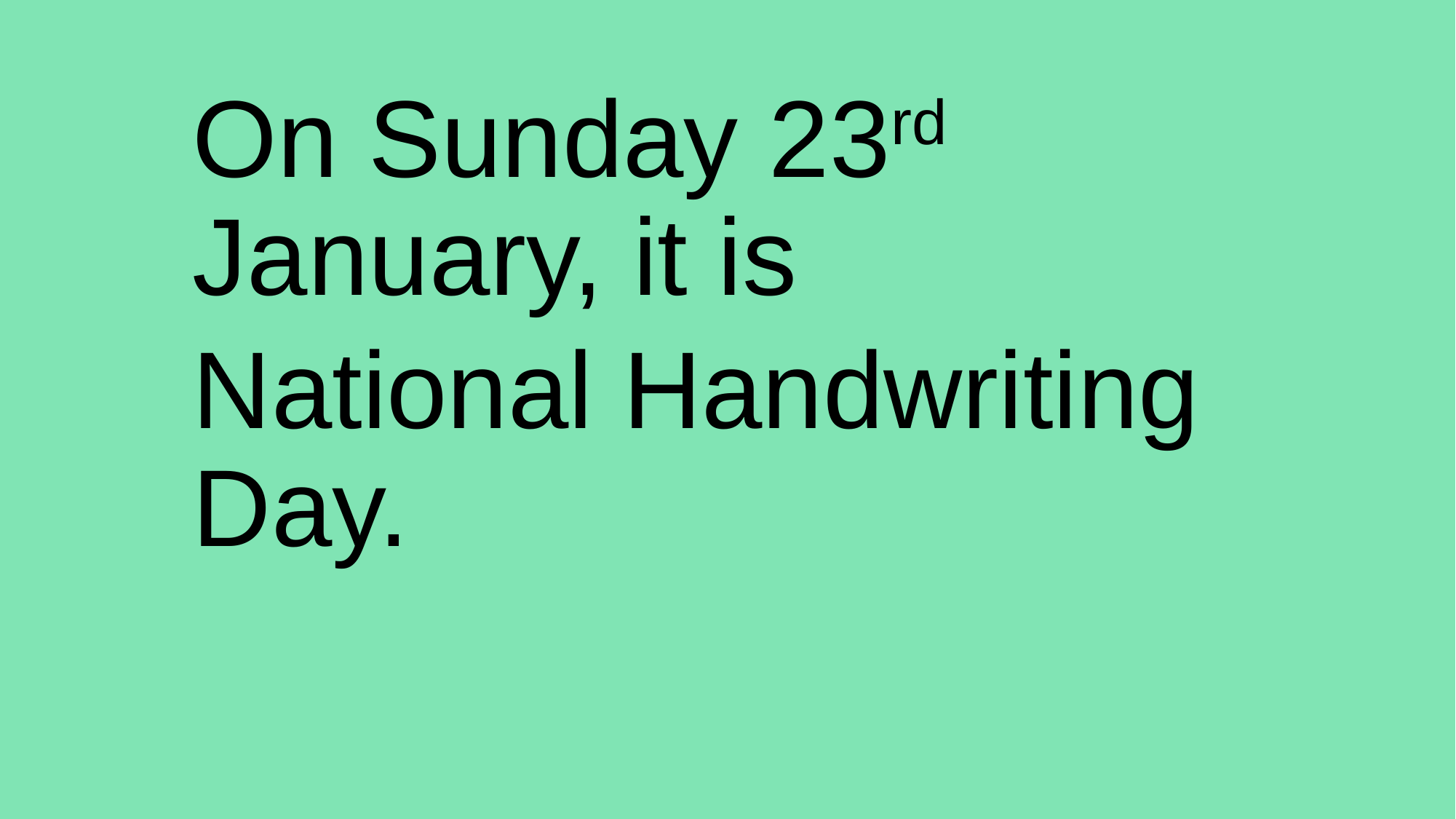

On Sunday 23rd January, it is
National Handwriting Day.